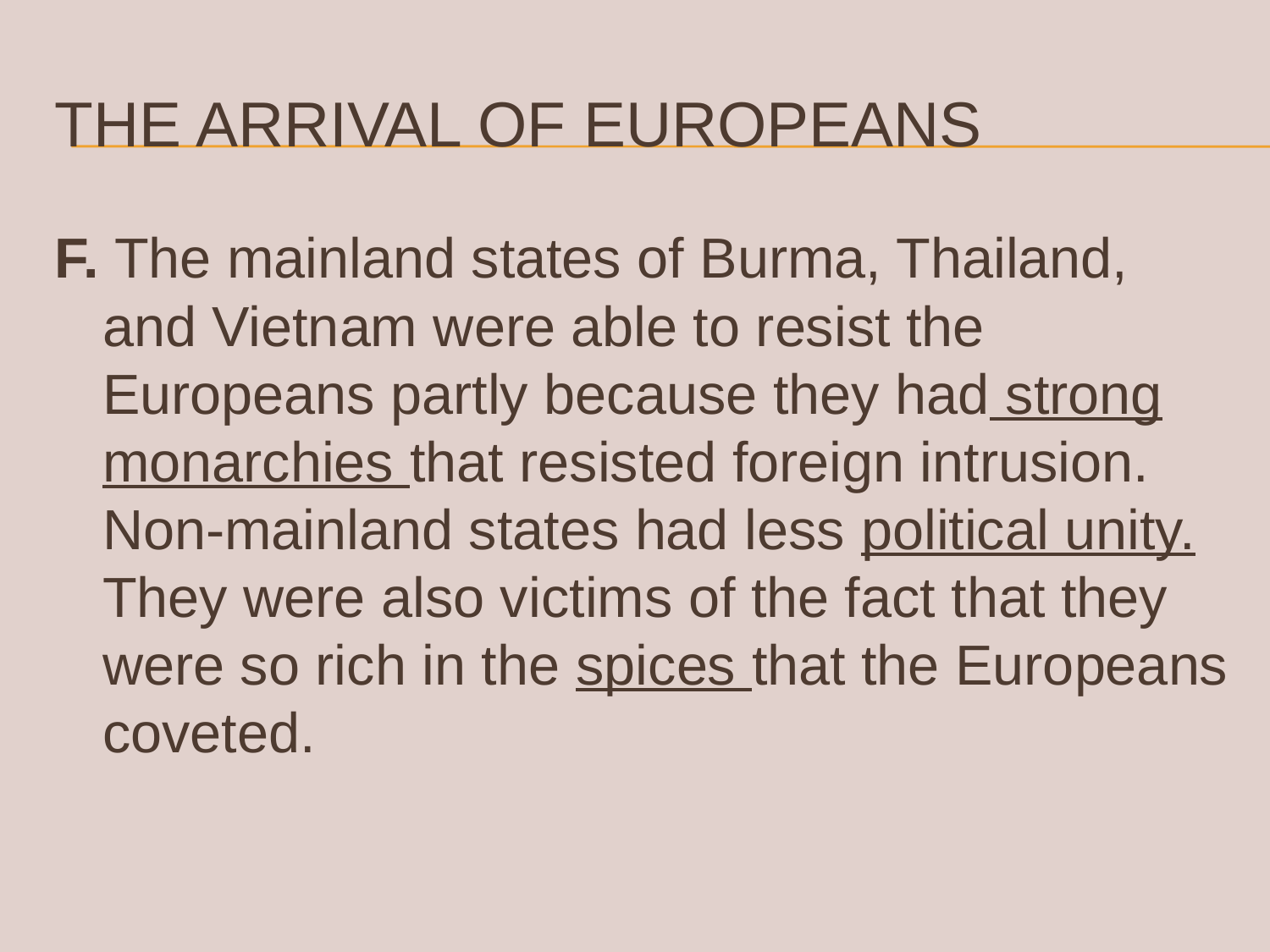

# The Arrival of Europeans
F. The mainland states of Burma, Thailand, and Vietnam were able to resist the Europeans partly because they had strong monarchies that resisted foreign intrusion. Non-mainland states had less political unity. They were also victims of the fact that they were so rich in the spices that the Europeans coveted.